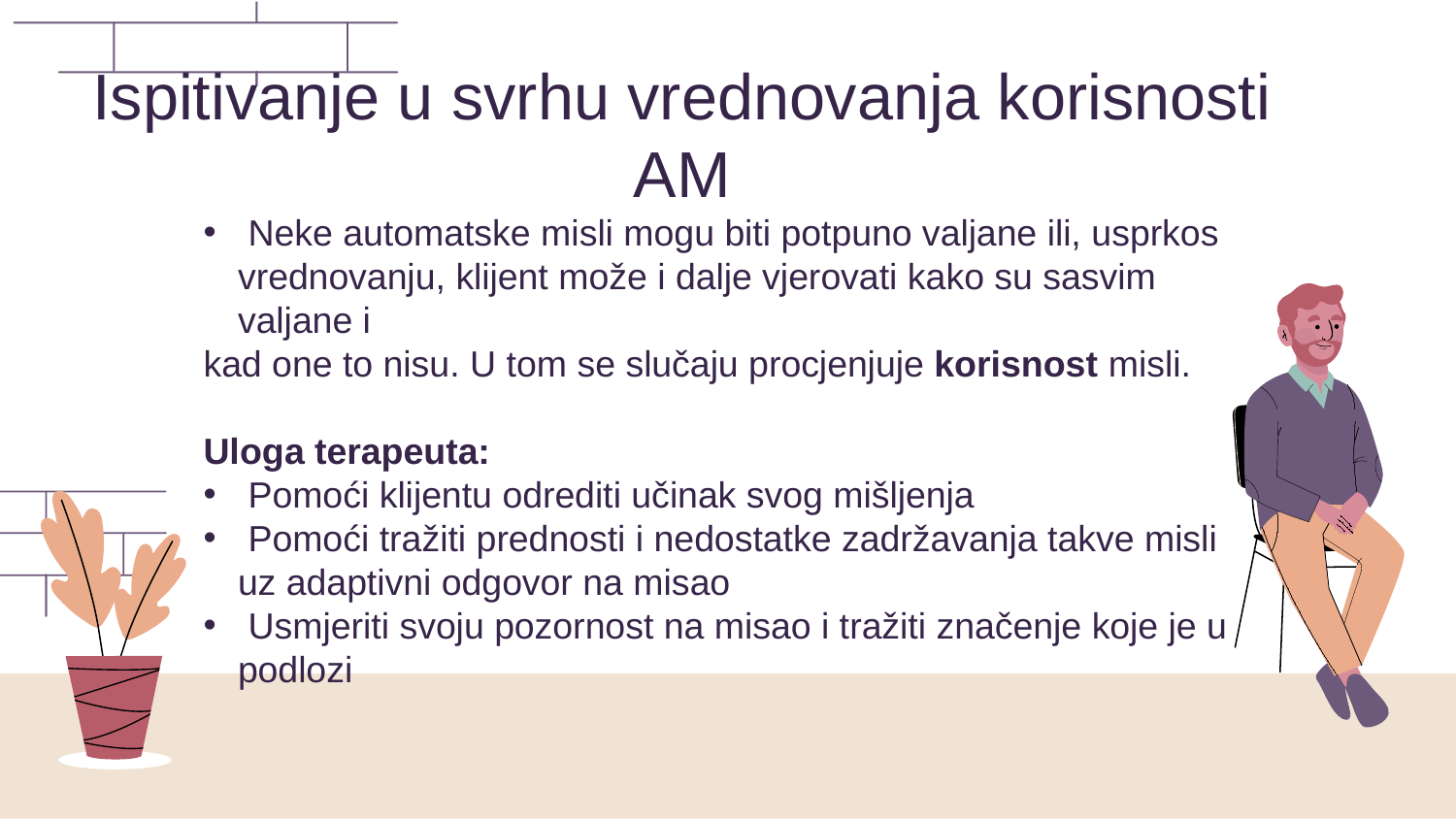

Ispitivanje u svrhu vrednovanja korisnosti AM
 Neke automatske misli mogu biti potpuno valjane ili, usprkos vrednovanju, klijent može i dalje vjerovati kako su sasvim valjane i
kad one to nisu. U tom se slučaju procjenjuje korisnost misli.

Uloga terapeuta:
 Pomoći klijentu odrediti učinak svog mišljenja
 Pomoći tražiti prednosti i nedostatke zadržavanja takve misli uz adaptivni odgovor na misao
 Usmjeriti svoju pozornost na misao i tražiti značenje koje je u podlozi